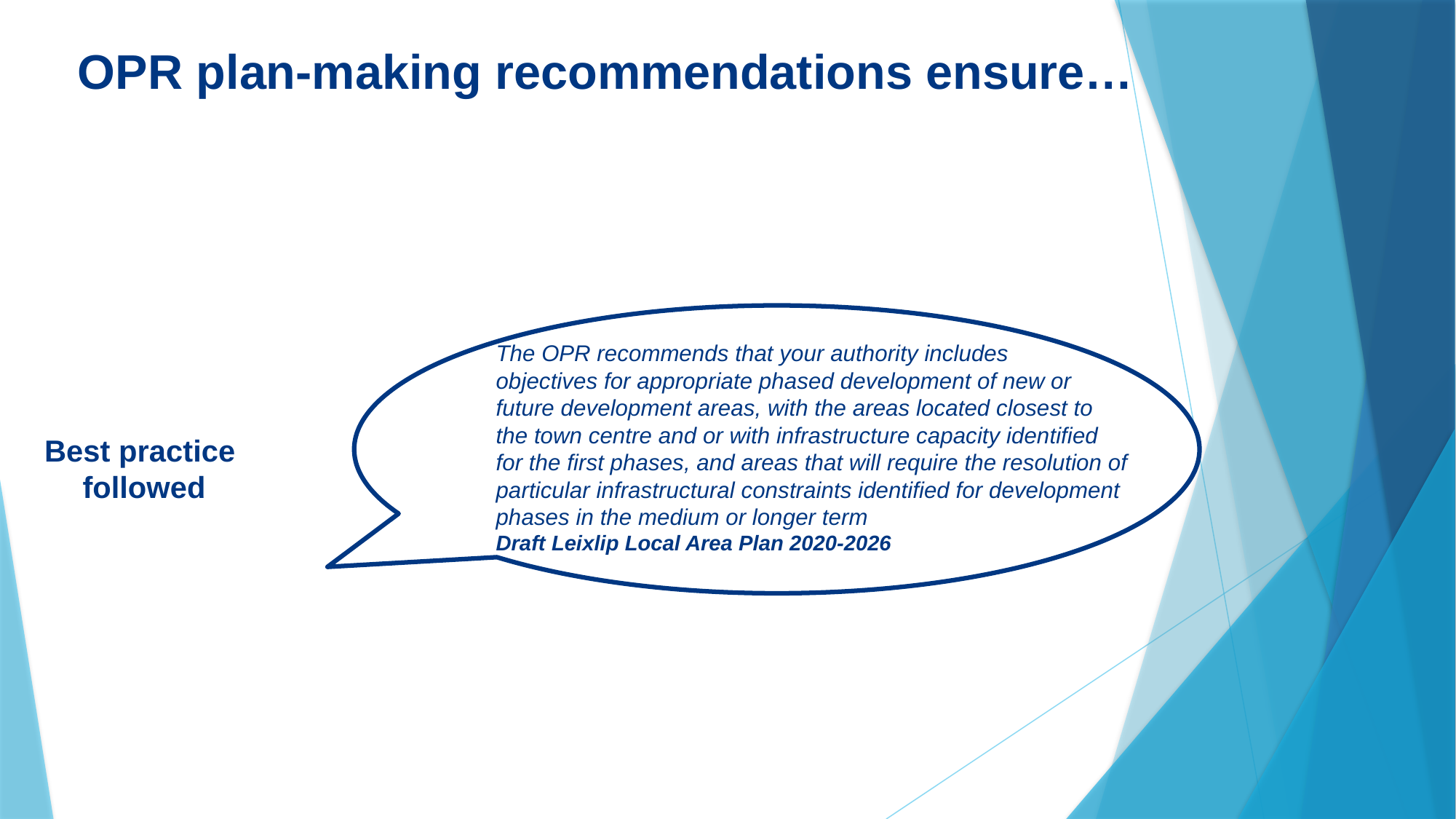

OPR plan-making recommendations ensure…

The OPR recommends that your authority includes
objectives for appropriate phased development of new or future development areas, with the areas located closest to the town centre and or with infrastructure capacity identified for the first phases, and areas that will require the resolution of particular infrastructural constraints identified for development phases in the medium or longer term
Draft Leixlip Local Area Plan 2020-2026
Best practice
followed